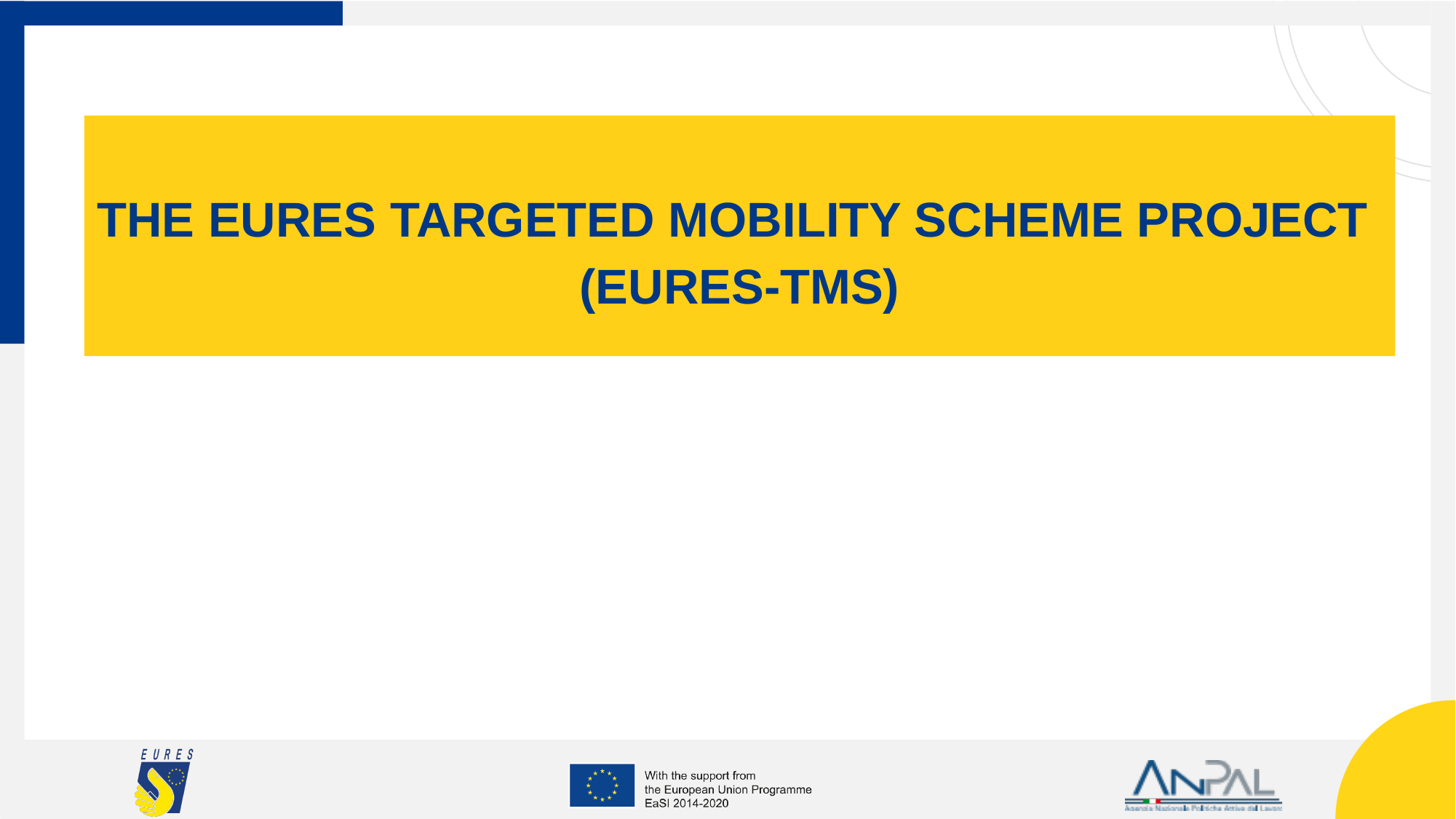

THE EURES TARGETED MOBILITY SCHEME PROJECT
(EURES-TMS)